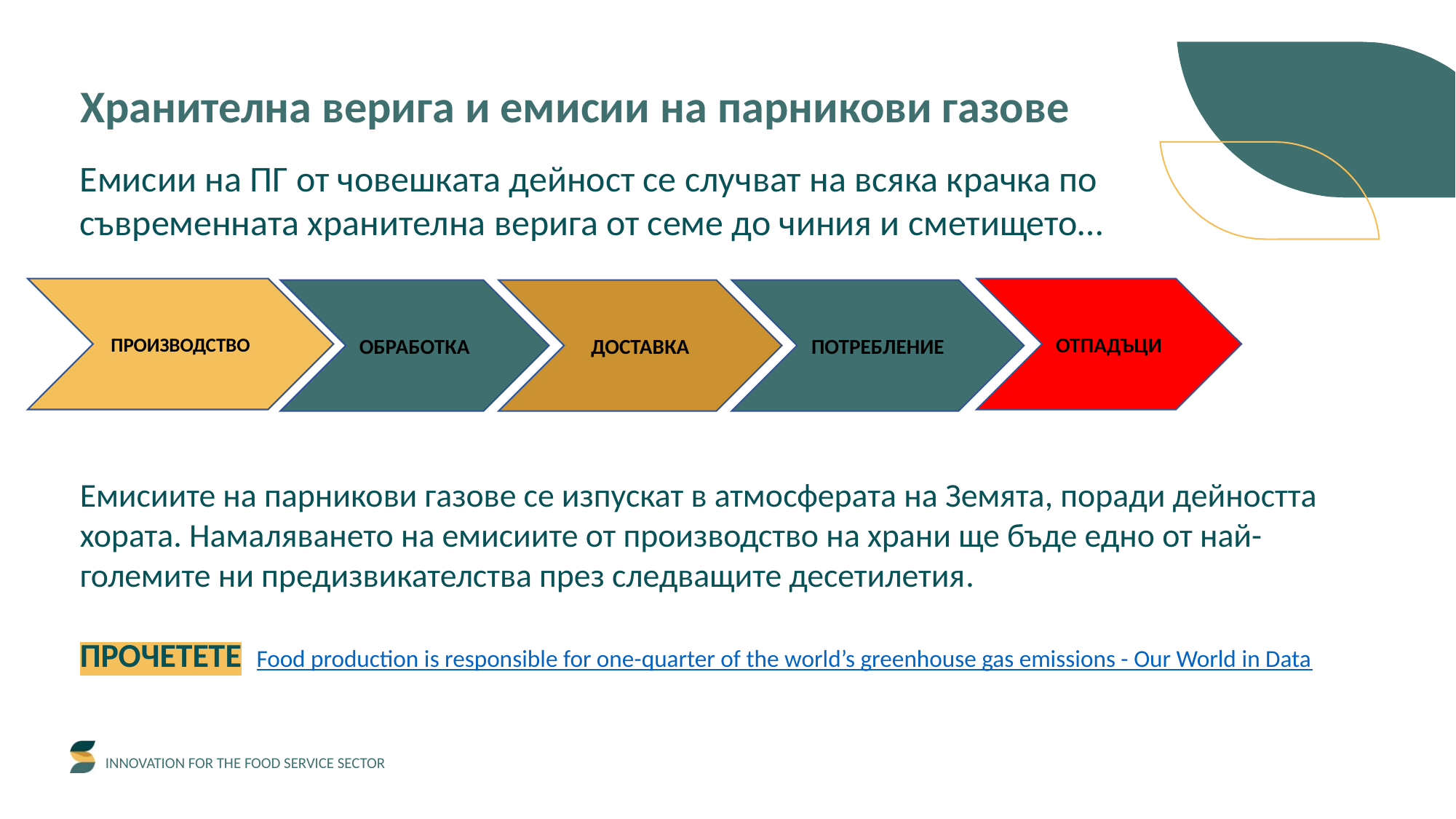

Хранителна верига и емисии на парникови газове
Емисии на ПГ от човешката дейност се случват на всяка крачка по съвременната хранителна верига от семе до чиния и сметището…
ПРОИЗВОДСТВО
ОТПАДЪЦИ
ОБРАБОТКА
ДОСТАВКА
ПОТРЕБЛЕНИЕ
Емисиите на парникови газове се изпускат в атмосферата на Земята, поради дейността хората. Намаляването на емисиите от производство на храни ще бъде едно от най-големите ни предизвикателства през следващите десетилетия.

ПРОЧЕТЕТЕ  Food production is responsible for one-quarter of the world’s greenhouse gas emissions - Our World in Data